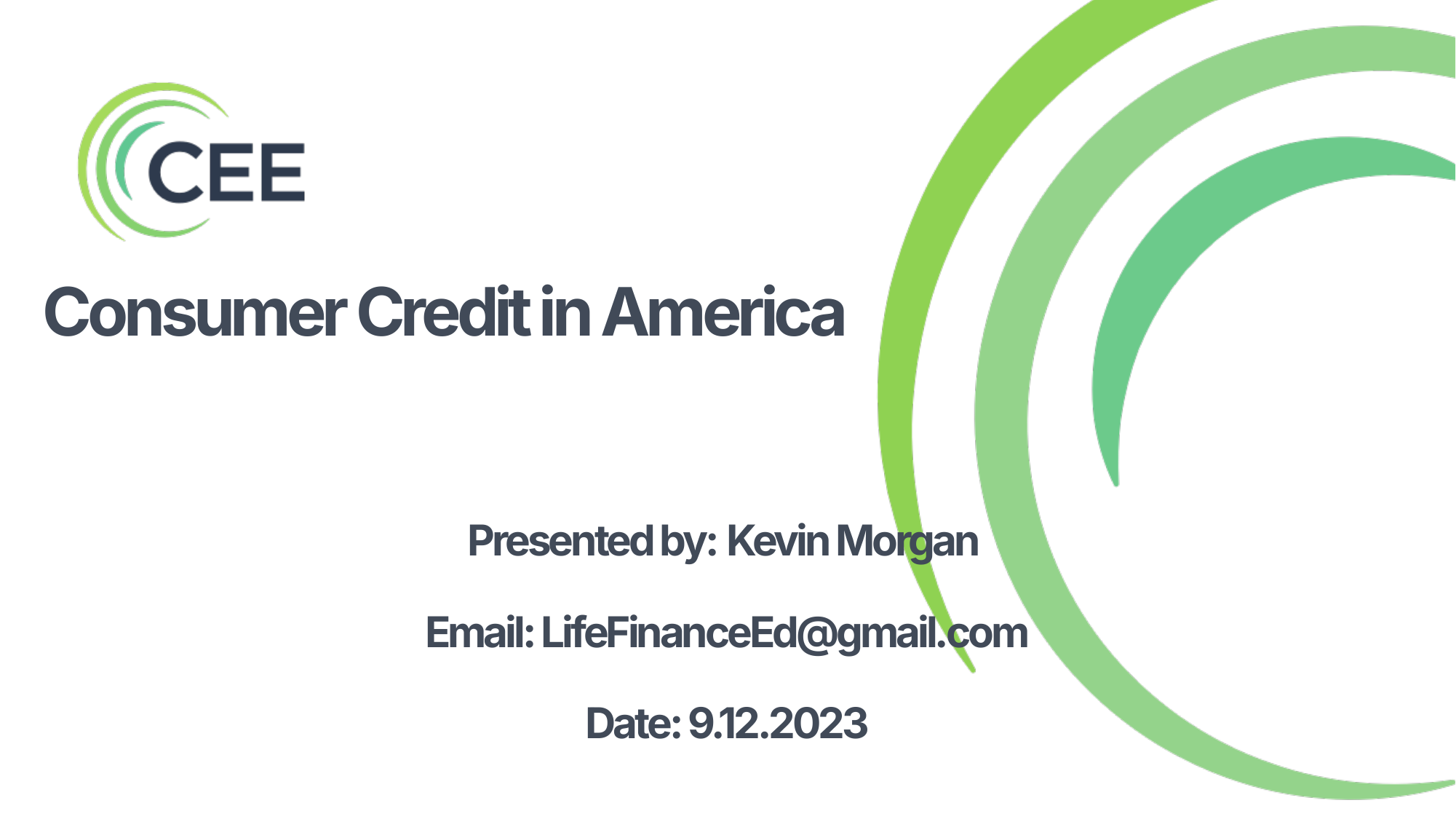

Consumer Credit in America
Presented by: Kevin Morgan
Email: LifeFinanceEd@gmail.com
Date: 9.12.2023